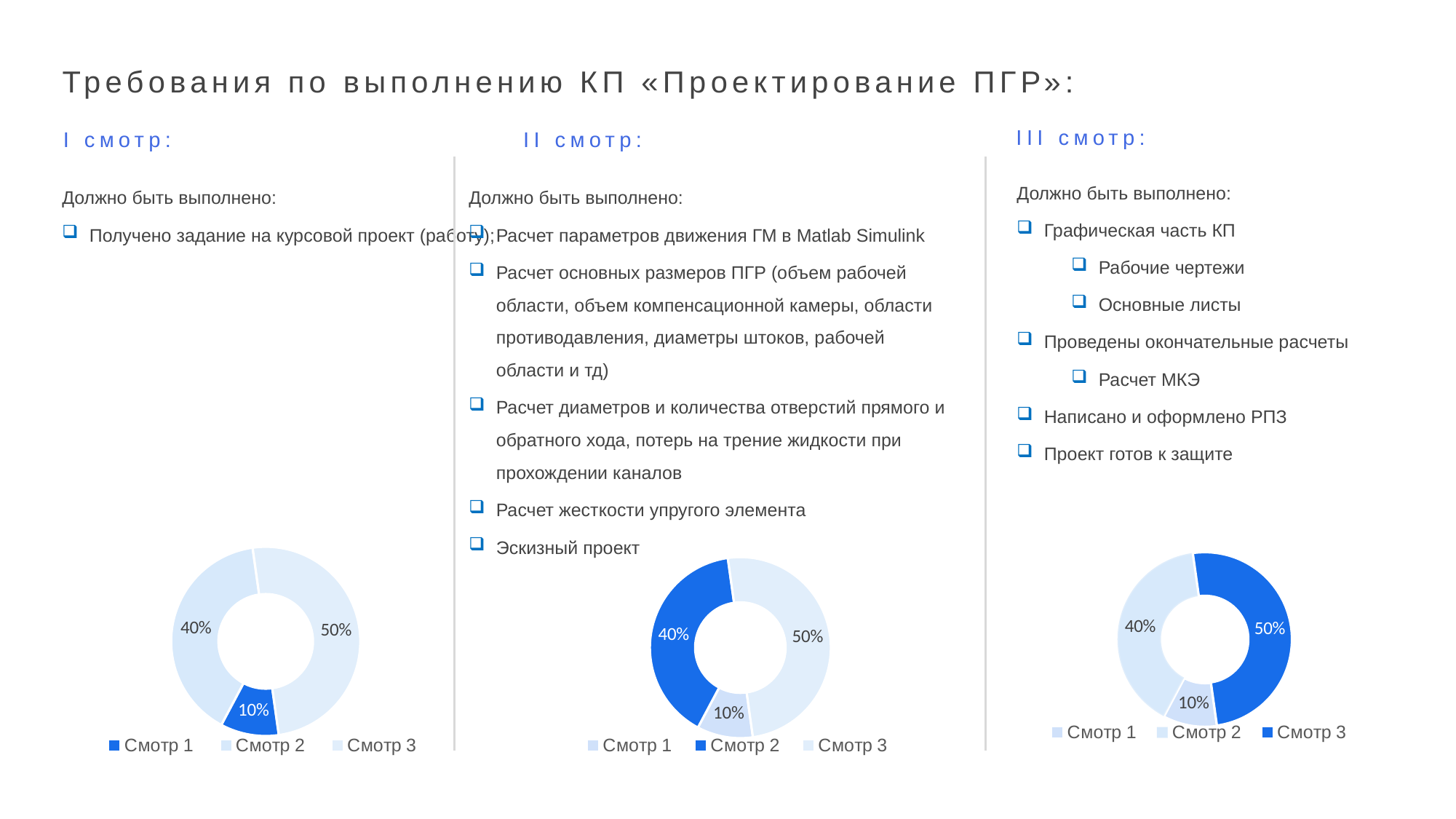

Требования по выполнению КП «Проектирование ПГР»:
III смотр:
I смотр:
II смотр:
Должно быть выполнено:
Графическая часть КП
Рабочие чертежи
Основные листы
Проведены окончательные расчеты
Расчет МКЭ
Написано и оформлено РПЗ
Проект готов к защите

Должно быть выполнено:
Получено задание на курсовой проект (работу);
Должно быть выполнено:
Расчет параметров движения ГМ в Matlab Simulink
Расчет основных размеров ПГР (объем рабочей области, объем компенсационной камеры, области противодавления, диаметры штоков, рабочей области и тд)
Расчет диаметров и количества отверстий прямого и обратного хода, потерь на трение жидкости при прохождении каналов
Расчет жесткости упругого элемента
Эскизный проект

### Chart

| Category | Процент |
|---|---|
| Смотр 1 | 10.0 |
| Смотр 2 | 40.0 |
| Смотр 3 | 50.0 |

### Chart

| Category | Процент |
|---|---|
| Смотр 1 | 10.0 |
| Смотр 2 | 40.0 |
| Смотр 3 | 50.0 |

### Chart

| Category | Процент |
|---|---|
| Смотр 1 | 10.0 |
| Смотр 2 | 40.0 |
| Смотр 3 | 50.0 |